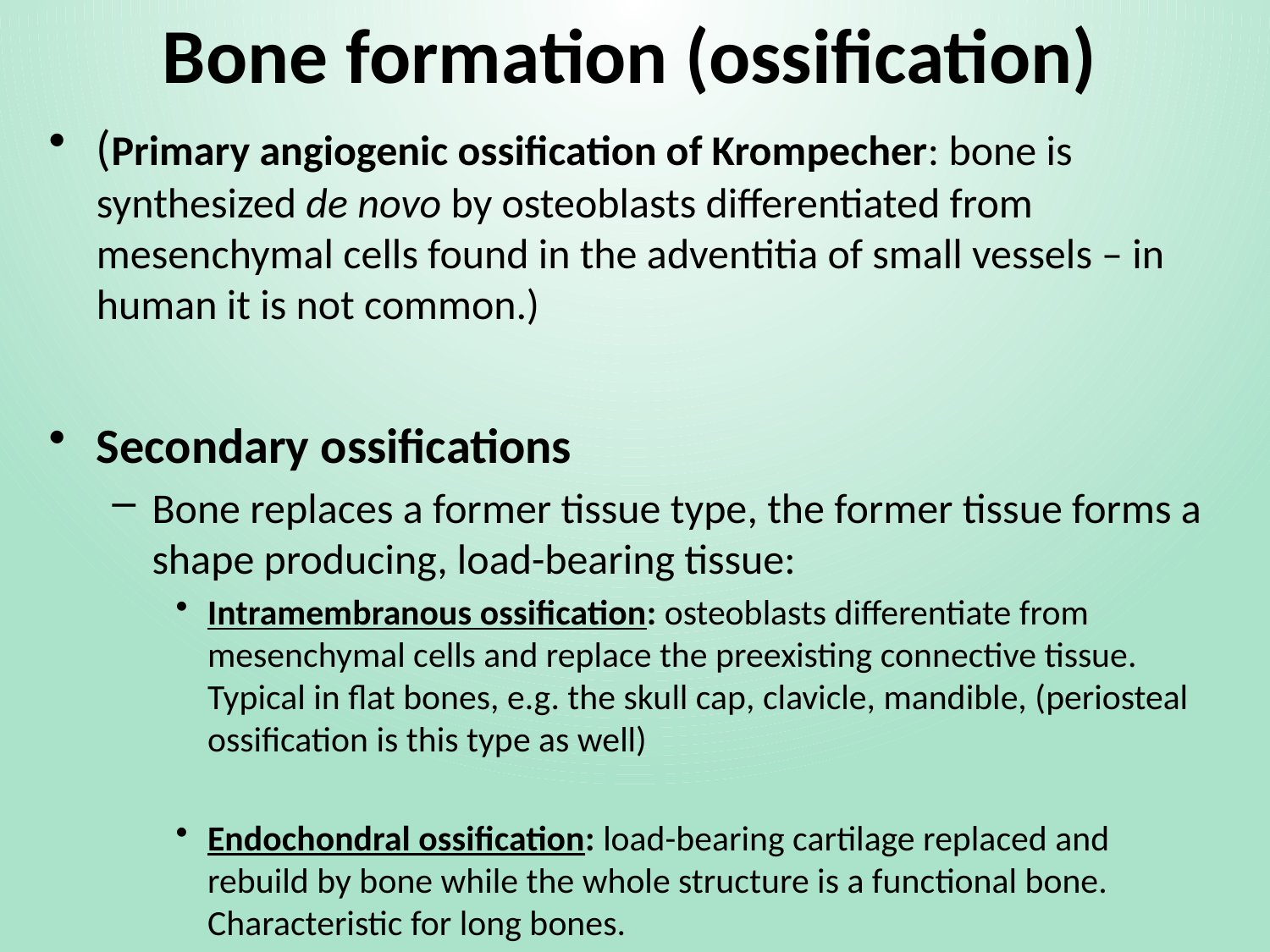

Bone formation (ossification)
(Primary angiogenic ossification of Krompecher: bone is synthesized de novo by osteoblasts differentiated from mesenchymal cells found in the adventitia of small vessels – in human it is not common.)

Secondary ossifications
Bone replaces a former tissue type, the former tissue forms a shape producing, load-bearing tissue:
Intramembranous ossification: osteoblasts differentiate from mesenchymal cells and replace the preexisting connective tissue. Typical in flat bones, e.g. the skull cap, clavicle, mandible, (periosteal ossification is this type as well)

Endochondral ossification: load-bearing cartilage replaced and rebuild by bone while the whole structure is a functional bone. Characteristic for long bones.